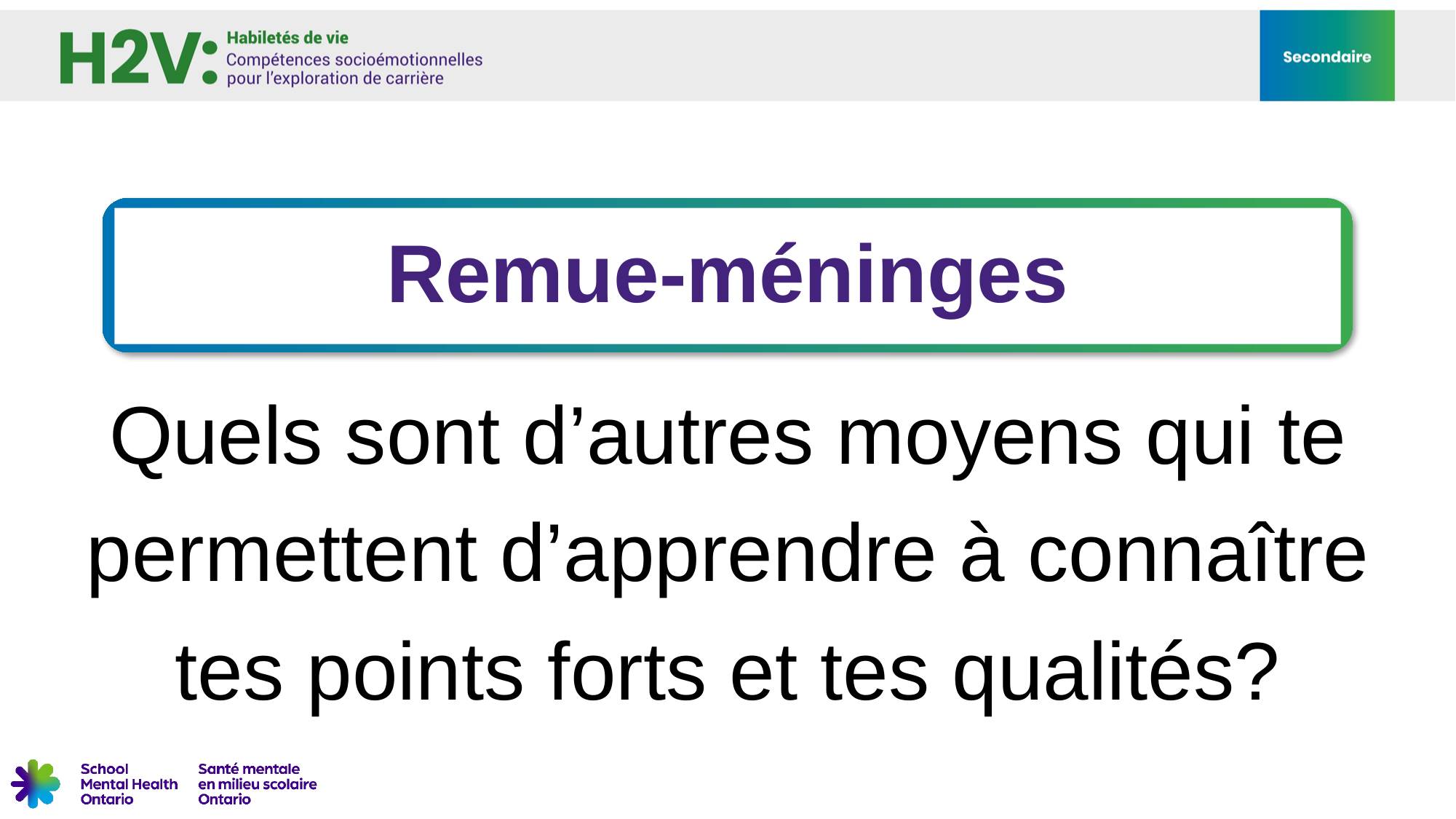

Remue-méninges
Quels sont d’autres moyens qui te permettent d’apprendre à connaître tes points forts et tes qualités?